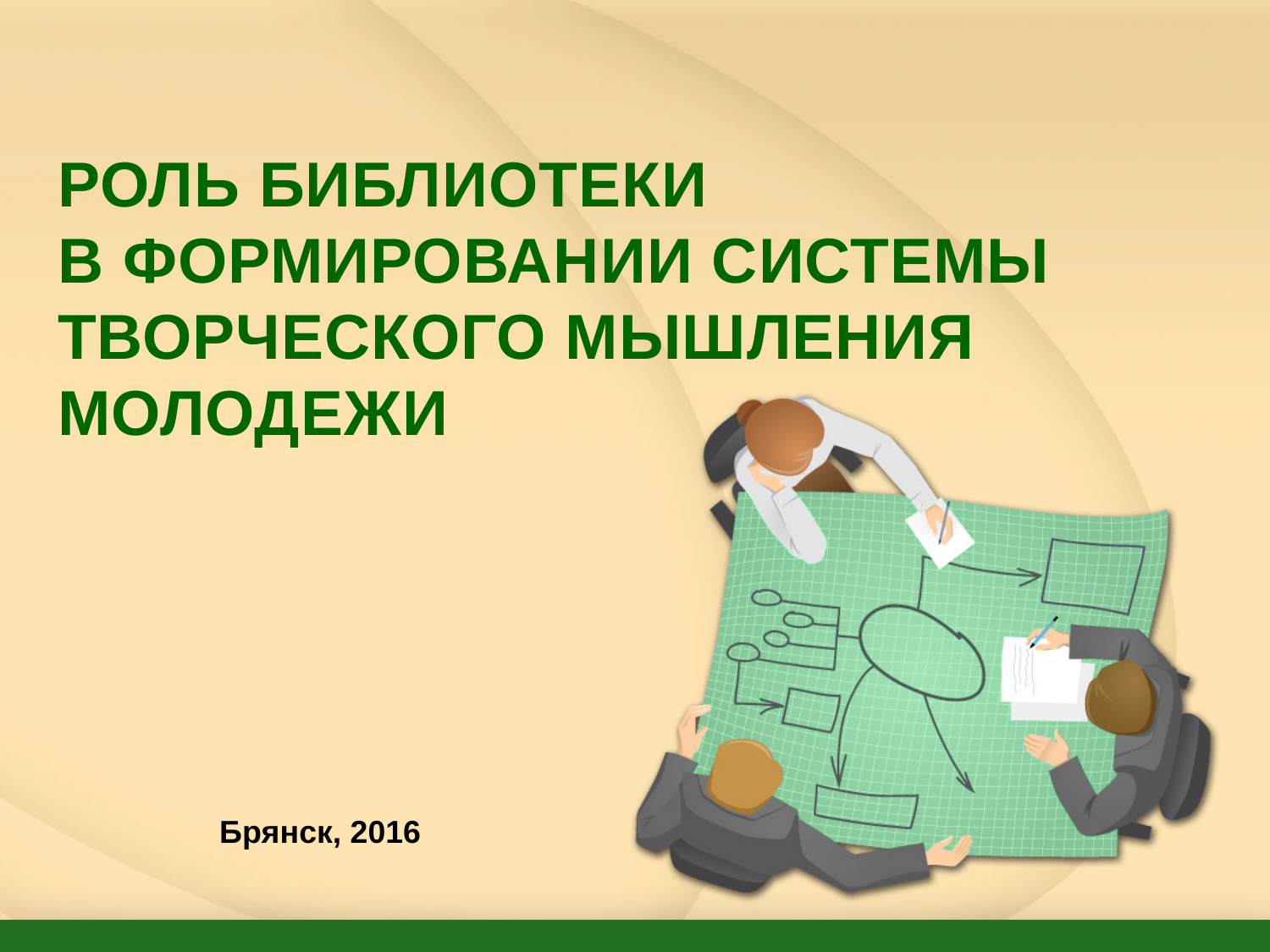

# РОЛЬ БИБЛИОТЕКИ В ФОРМИРОВАНИИ СИСТЕМЫ ТВОРЧЕСКОГО МЫШЛЕНИЯ МОЛОДЕЖИ
Брянск, 2016